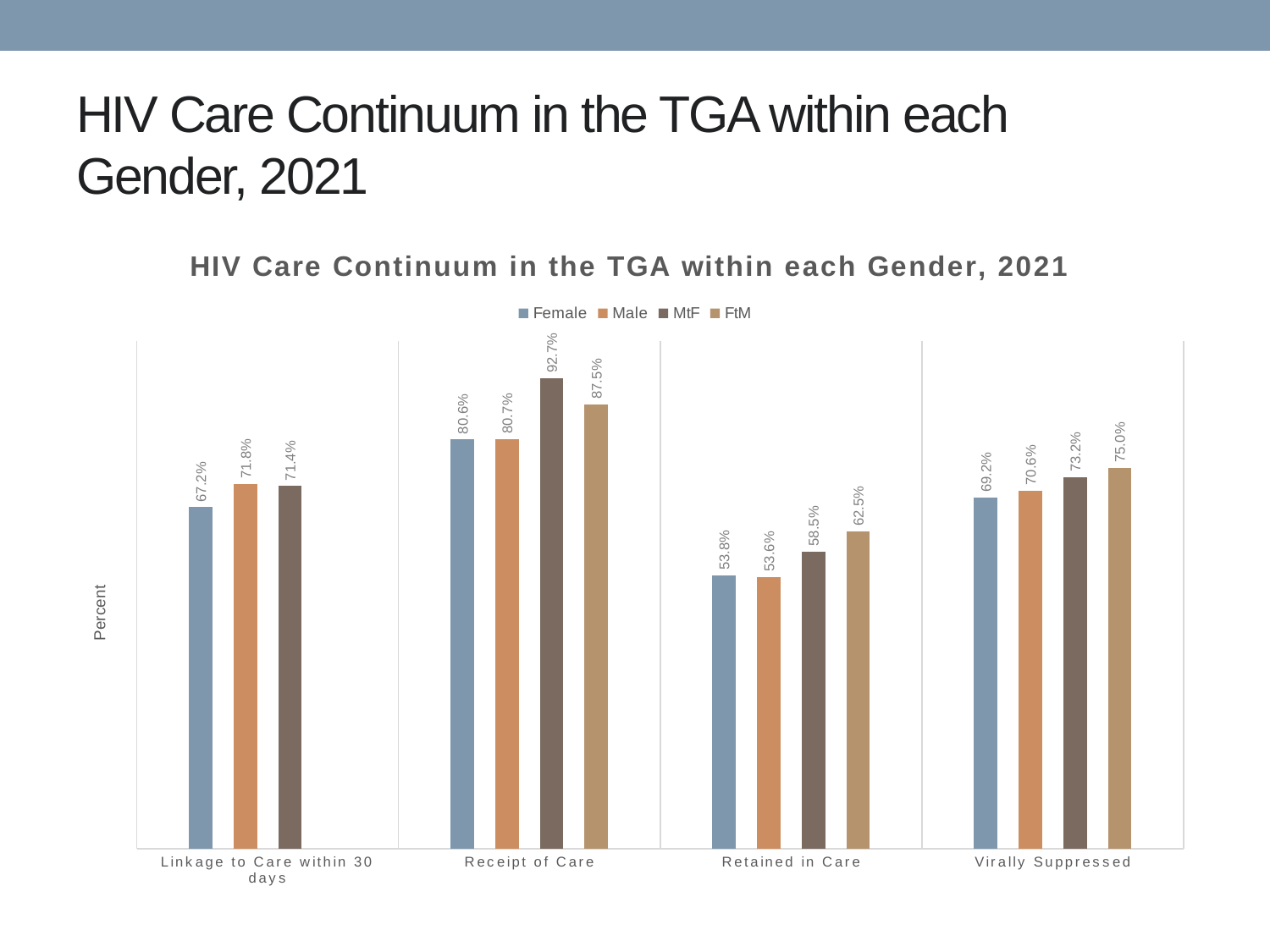

# HIV Care Continuum in the TGA within each  Gender, 2021

### Chart: HIV Care Continuum in the TGA within each Gender, 2021

| Category | Female | Male | MtF | FtM |
|---|---|---|---|---|
| Linkage to Care within 30 days | 0.6724137931034483 | 0.7183098591549296 | 0.7142857142857143 | None |
| Receipt of Care | 0.806015037593985 | 0.8065331928345627 | 0.926829268292683 | 0.875 |
| Retained in Care | 0.5383458646616541 | 0.5355110642781876 | 0.5853658536585366 | 0.625 |
| Virally Suppressed | 0.6917293233082706 | 0.7055848261327713 | 0.7317073170731707 | 0.75 |